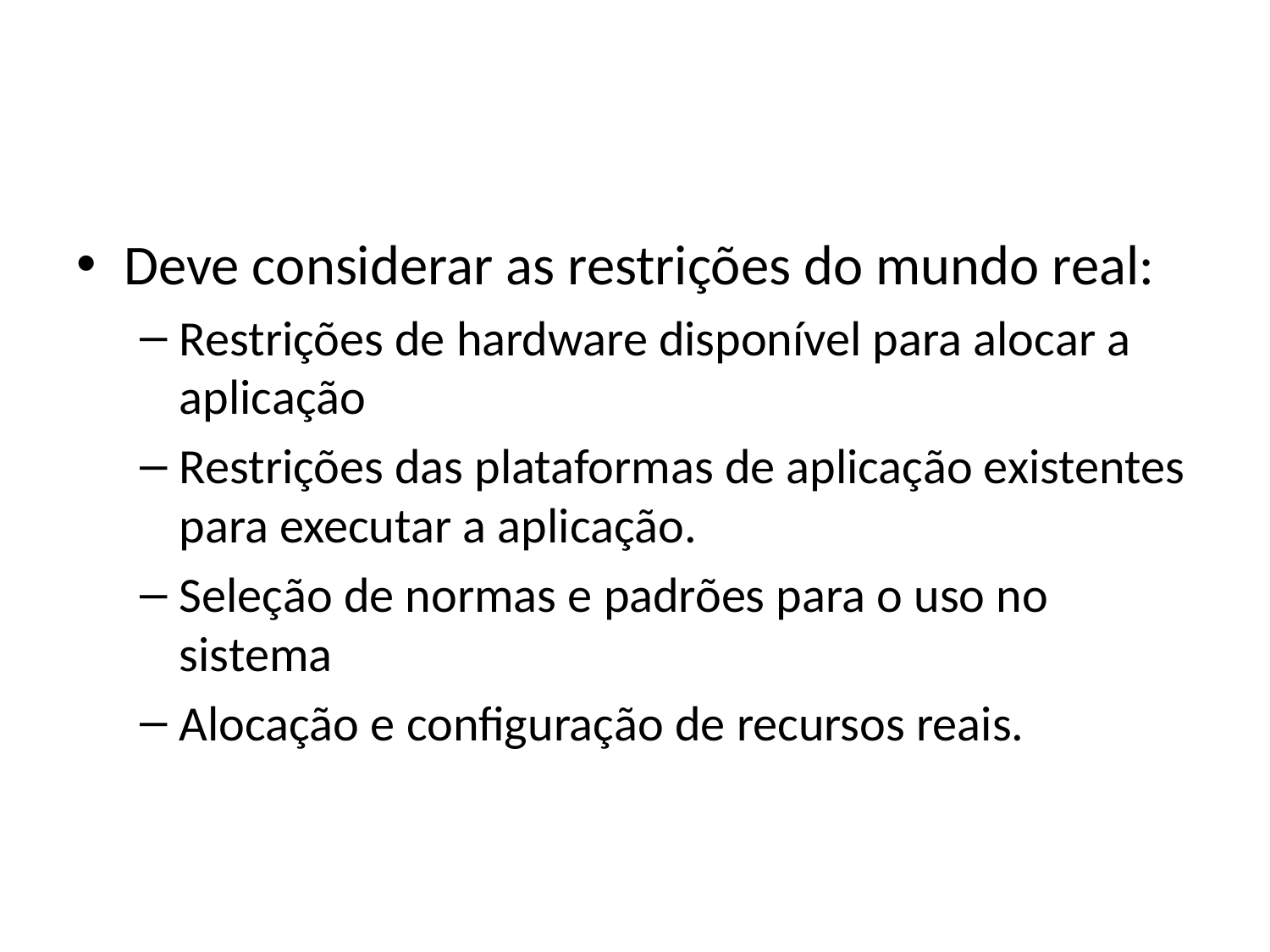

#
Deve considerar as restrições do mundo real:
Restrições de hardware disponível para alocar a aplicação
Restrições das plataformas de aplicação existentes para executar a aplicação.
Seleção de normas e padrões para o uso no sistema
Alocação e configuração de recursos reais.